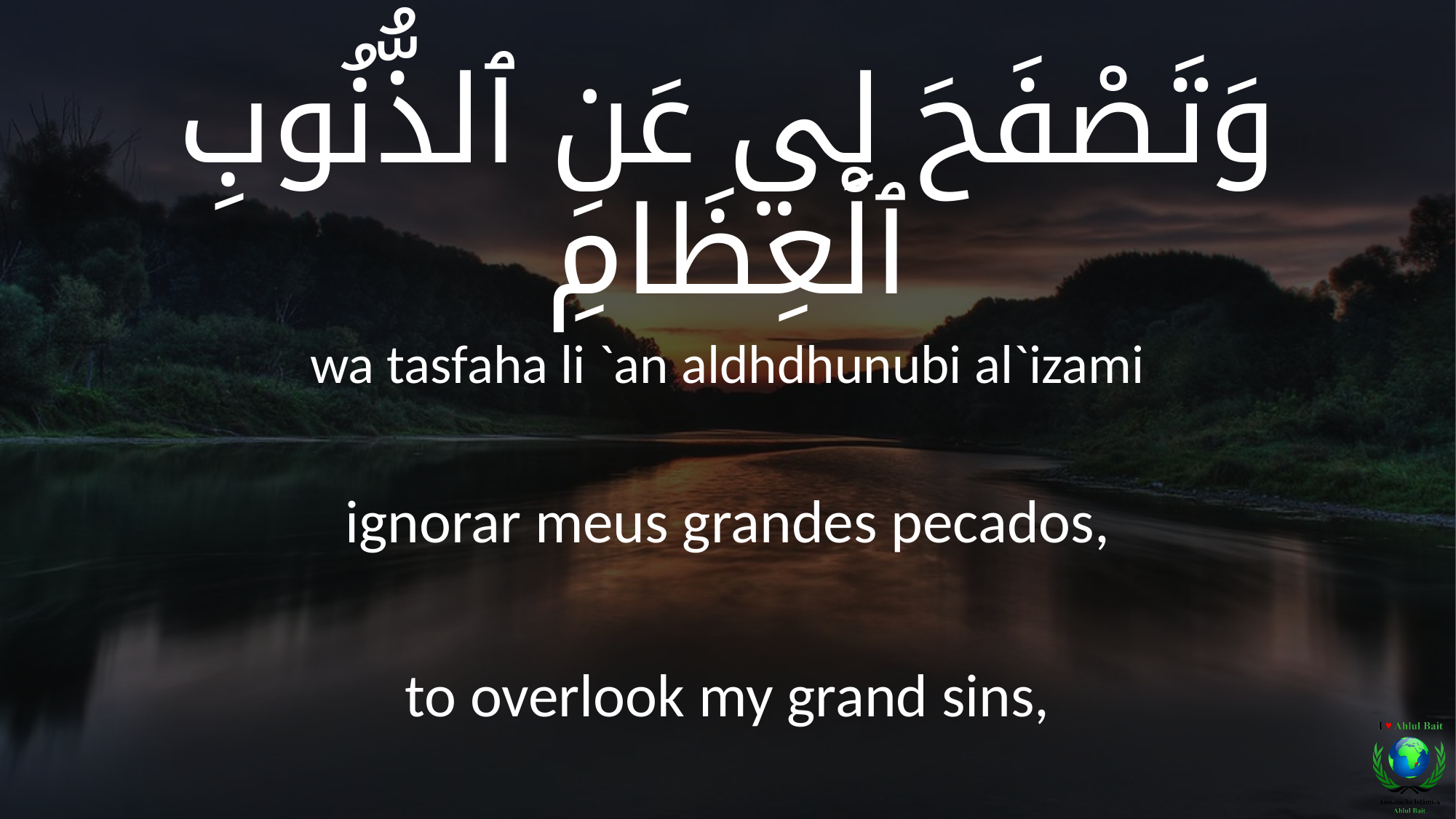

وَتَصْفَحَ لِي عَنِ ٱلذُّنُوبِ ٱلْعِظَامِ
wa tasfaha li `an aldhdhunubi al`izami
ignorar meus grandes pecados,
to overlook my grand sins,